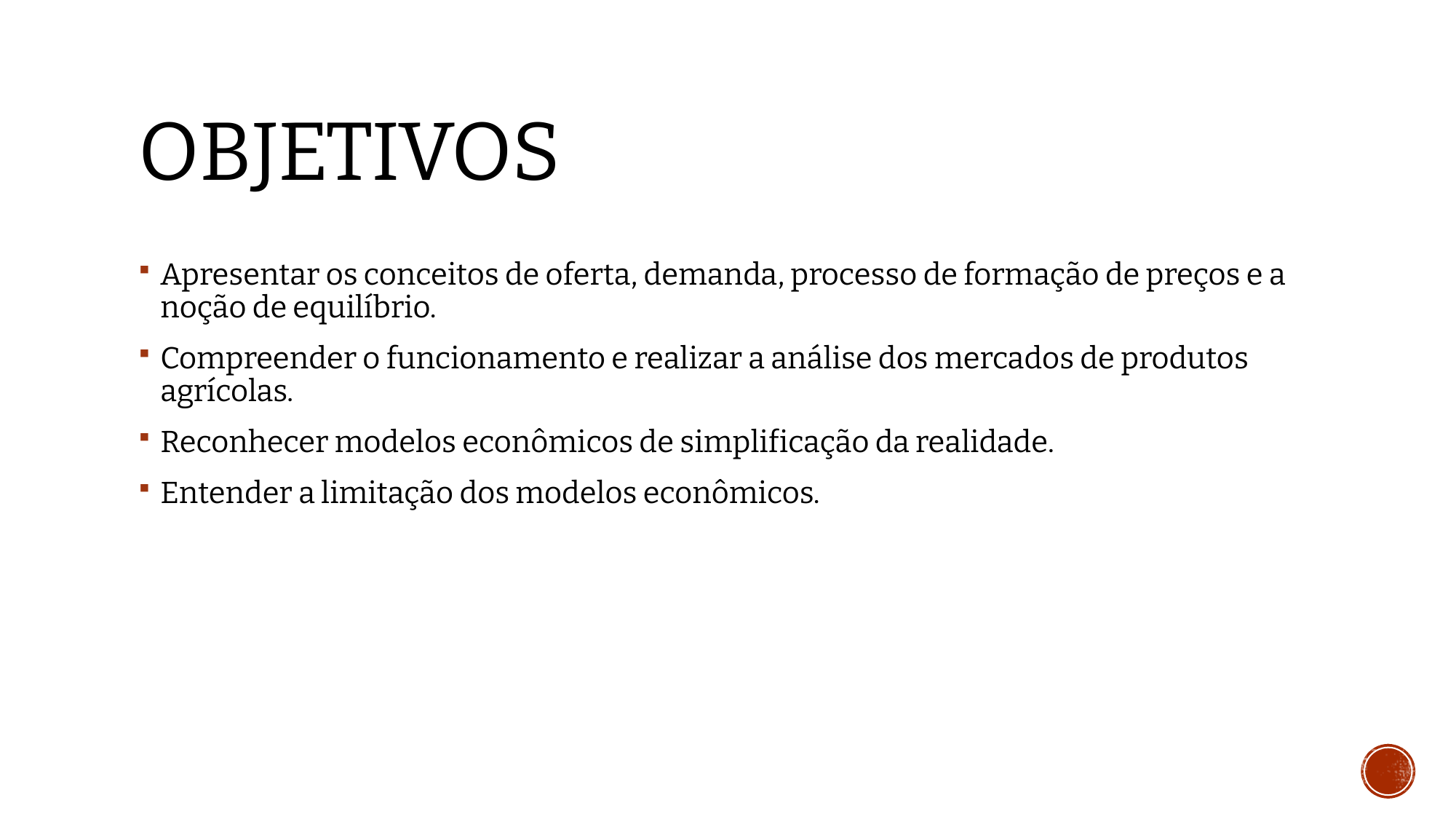

# objetivos
Apresentar os conceitos de oferta, demanda, processo de formação de preços e a noção de equilíbrio.
Compreender o funcionamento e realizar a análise dos mercados de produtos agrícolas.
Reconhecer modelos econômicos de simplificação da realidade.
Entender a limitação dos modelos econômicos.